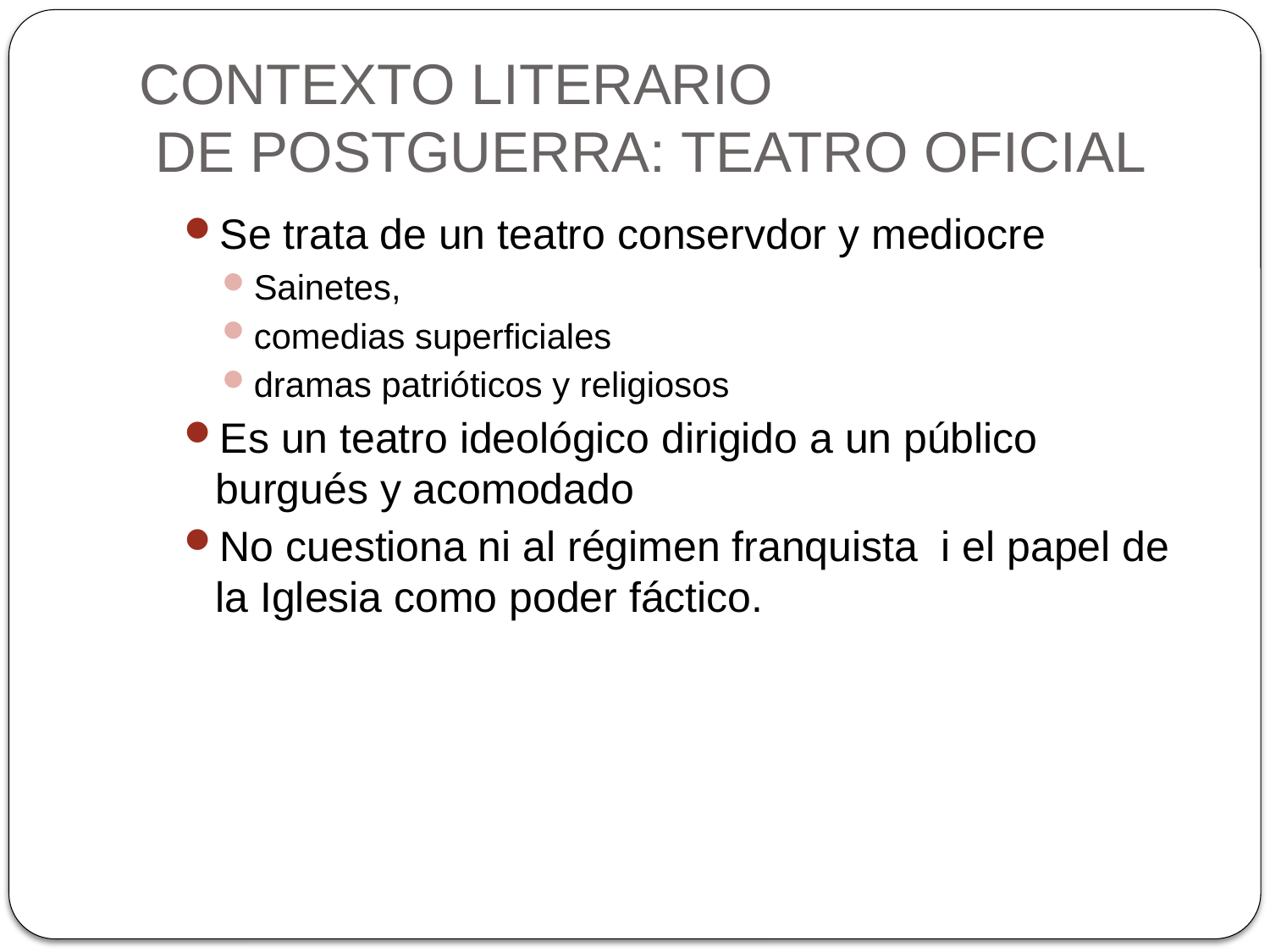

# CONTEXTO LITERARIO DE POSTGUERRA: TEATRO OFICIAL
Se trata de un teatro conservdor y mediocre
Sainetes,
comedias superficiales
dramas patrióticos y religiosos
Es un teatro ideológico dirigido a un público burgués y acomodado
No cuestiona ni al régimen franquista  i el papel de la Iglesia como poder fáctico.